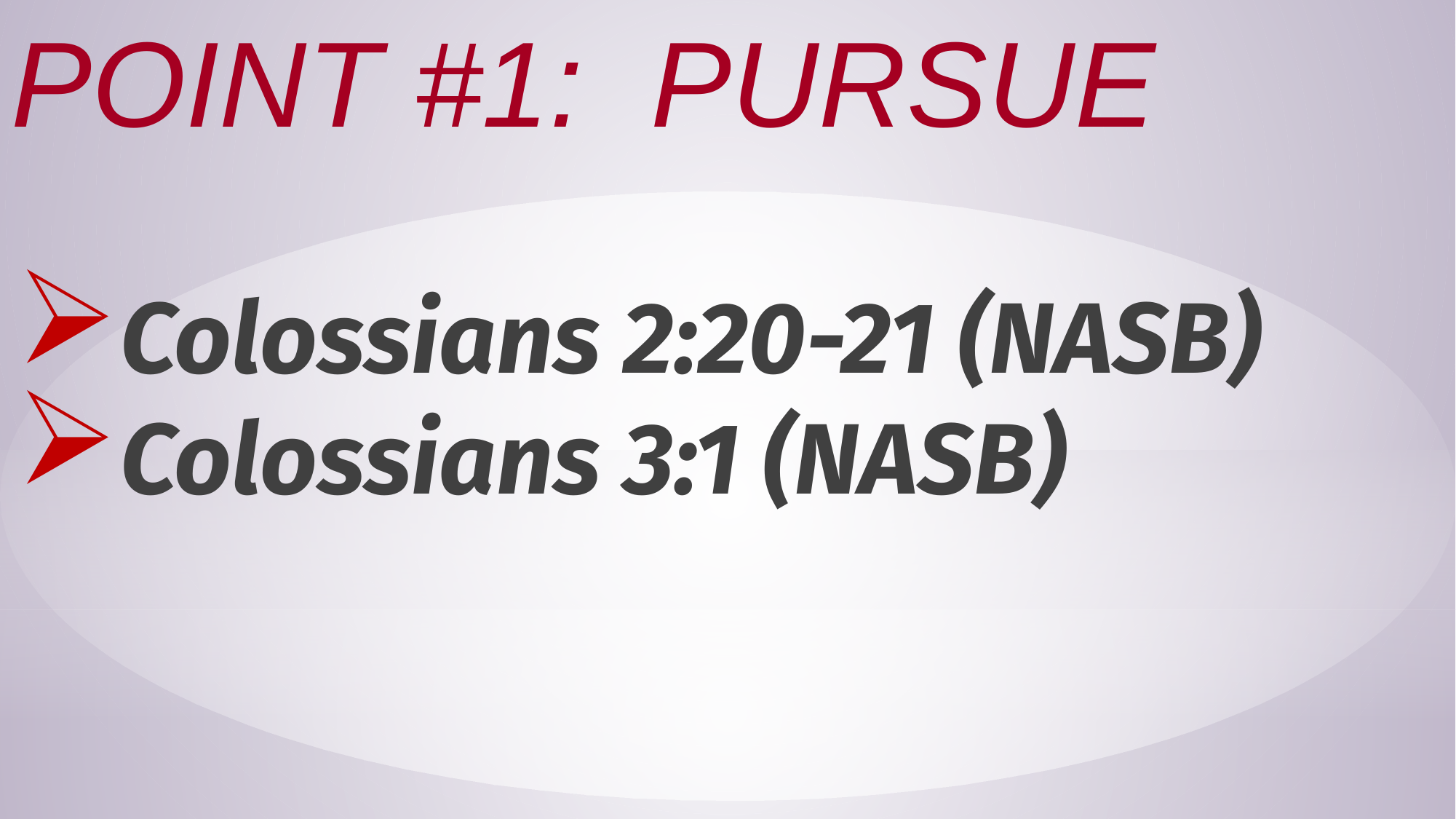

# Point #1:  Pursue
Colossians 2:20-21 (NASB)
Colossians 3:1 (NASB)